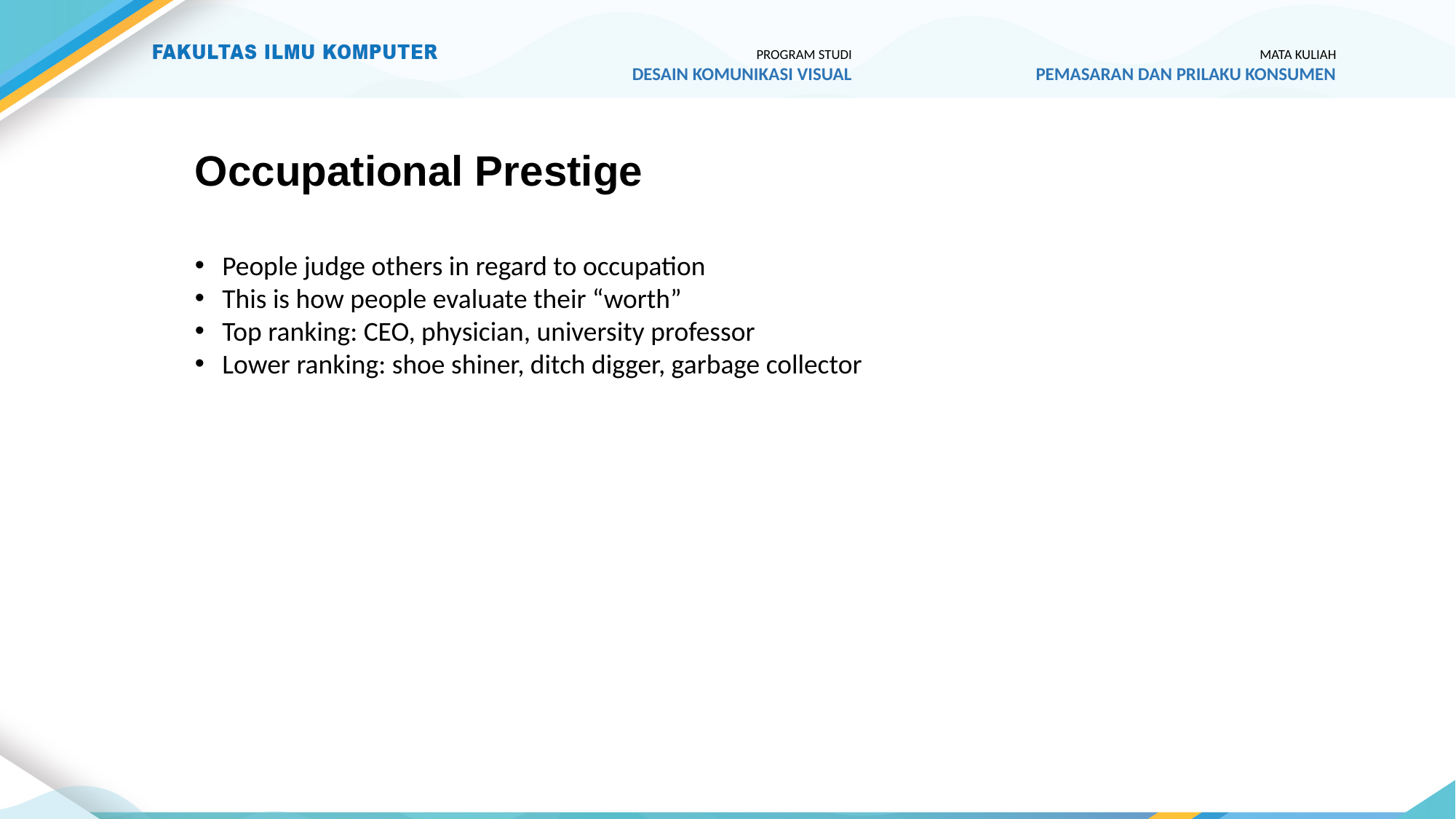

PROGRAM STUDI
DESAIN KOMUNIKASI VISUAL
MATA KULIAH
PEMASARAN DAN PRILAKU KONSUMEN

# Occupational Prestige
People judge others in regard to occupation
This is how people evaluate their “worth”
Top ranking: CEO, physician, university professor
Lower ranking: shoe shiner, ditch digger, garbage collector